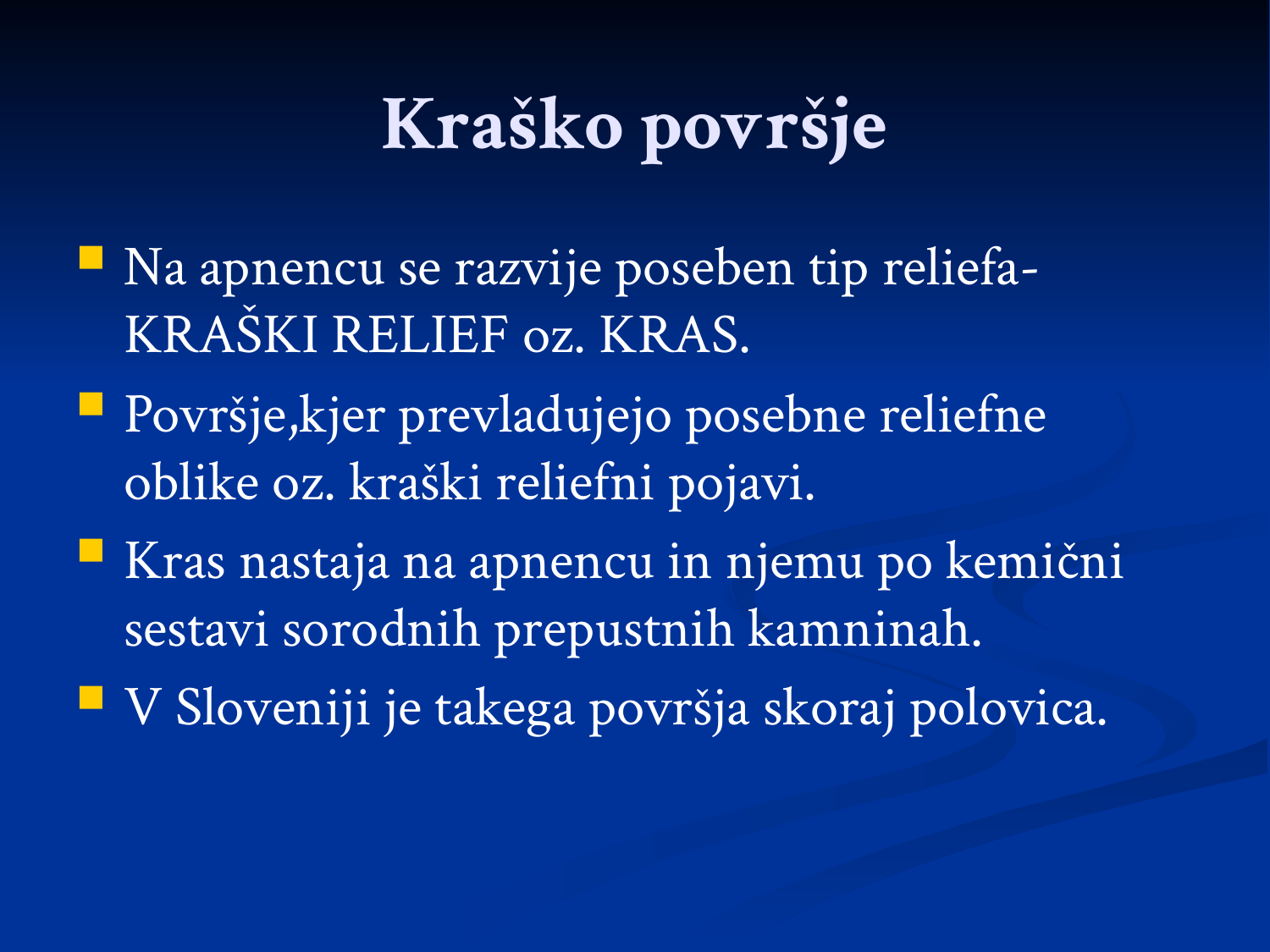

# Kraško površje
Na apnencu se razvije poseben tip reliefa-KRAŠKI RELIEF oz. KRAS.
Površje,kjer prevladujejo posebne reliefne oblike oz. kraški reliefni pojavi.
Kras nastaja na apnencu in njemu po kemični sestavi sorodnih prepustnih kamninah.
V Sloveniji je takega površja skoraj polovica.